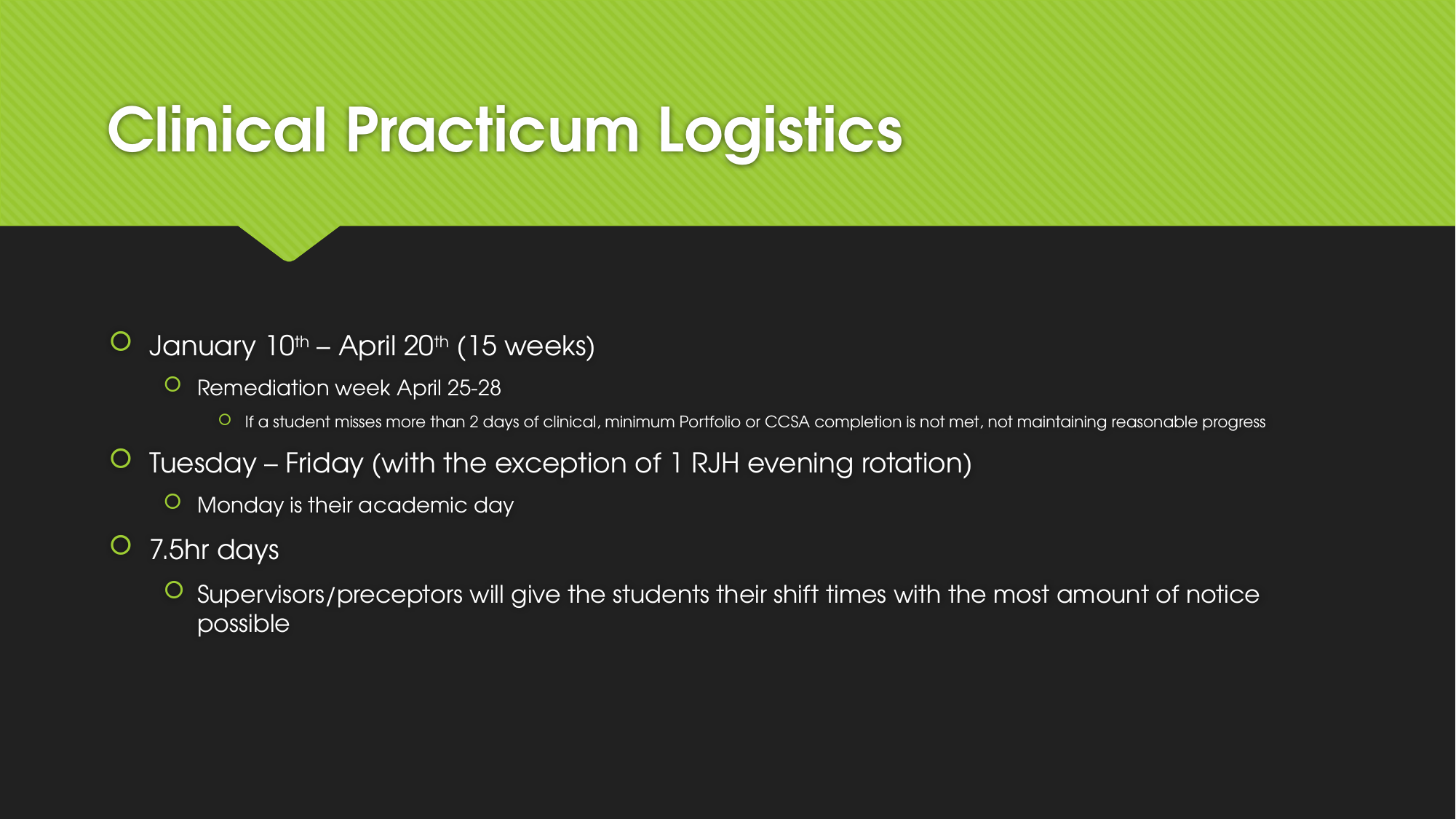

# Clinical Practicum Logistics
January 10th – April 20th (15 weeks)
Remediation week April 25-28
If a student misses more than 2 days of clinical, minimum Portfolio or CCSA completion is not met, not maintaining reasonable progress
Tuesday – Friday (with the exception of 1 RJH evening rotation)
Monday is their academic day
7.5hr days
Supervisors/preceptors will give the students their shift times with the most amount of notice possible